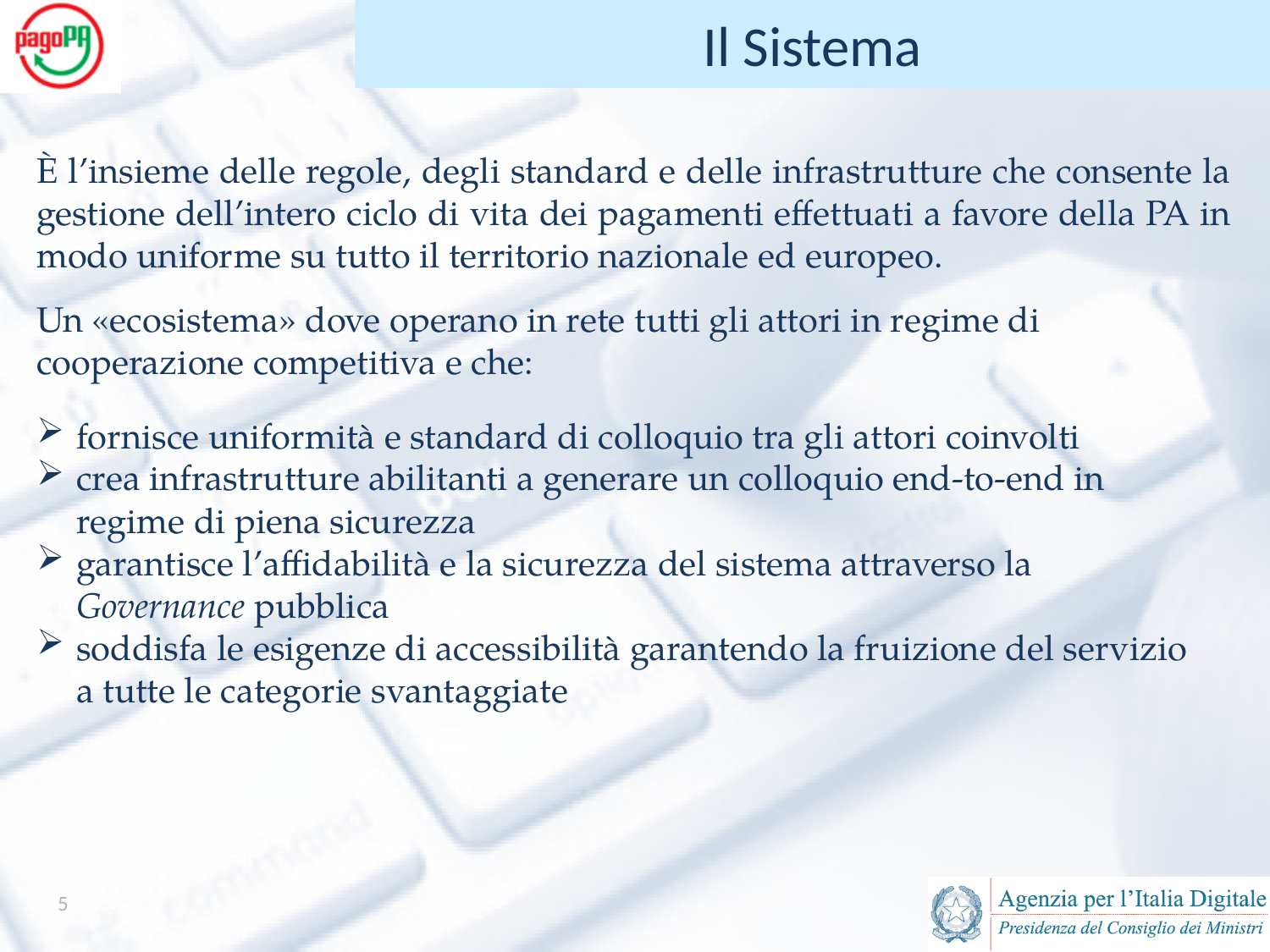

# Il Sistema
È l’insieme delle regole, degli standard e delle infrastrutture che consente la gestione dell’intero ciclo di vita dei pagamenti effettuati a favore della PA in modo uniforme su tutto il territorio nazionale ed europeo.

Un «ecosistema» dove operano in rete tutti gli attori in regime di cooperazione competitiva e che:
fornisce uniformità e standard di colloquio tra gli attori coinvolti
crea infrastrutture abilitanti a generare un colloquio end-to-end in regime di piena sicurezza
garantisce l’affidabilità e la sicurezza del sistema attraverso la Governance pubblica
soddisfa le esigenze di accessibilità garantendo la fruizione del servizio a tutte le categorie svantaggiate
5